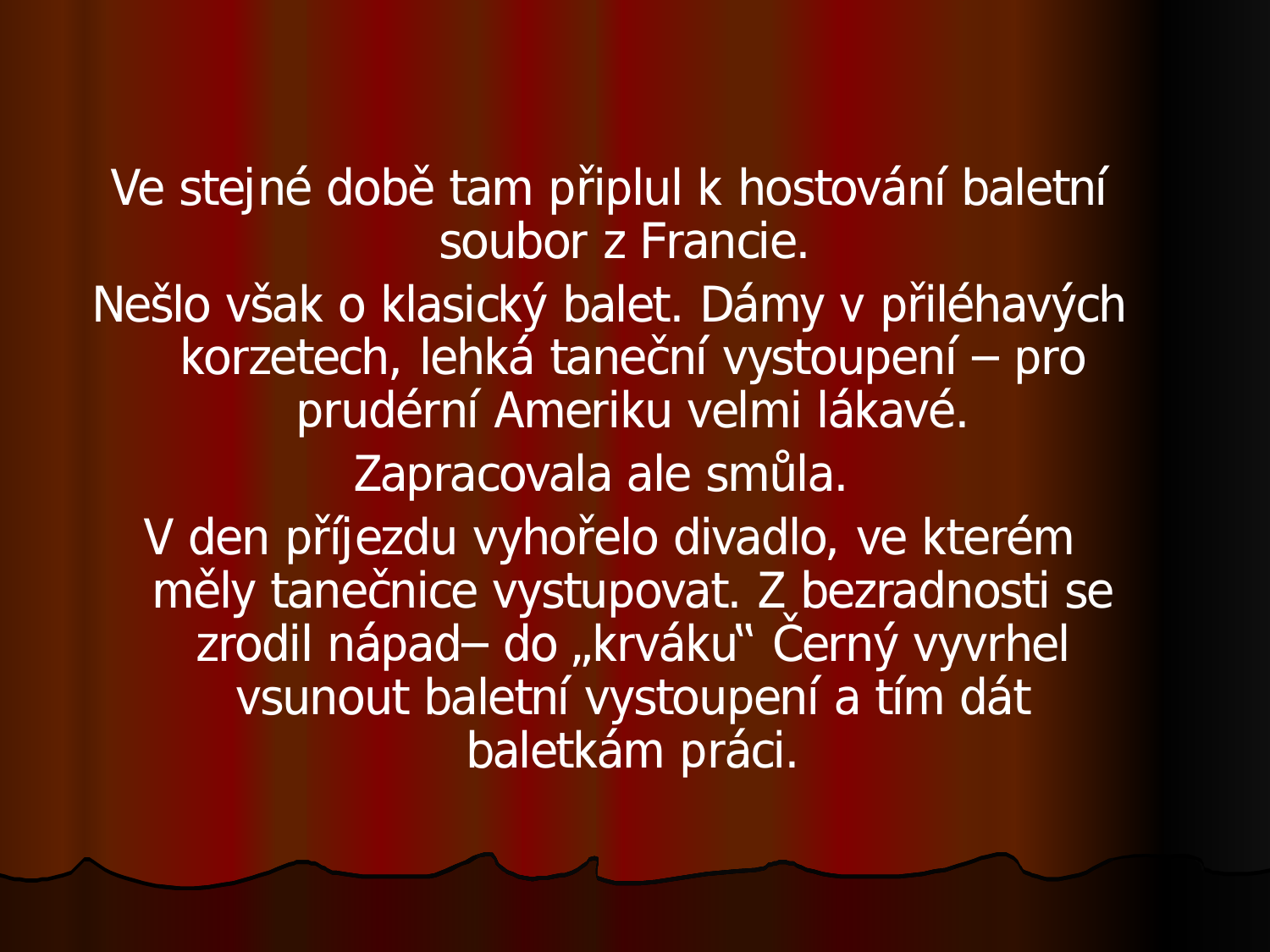

Ve stejné době tam připlul k hostování baletní soubor z Francie.
Nešlo však o klasický balet. Dámy v přiléhavých korzetech, lehká taneční vystoupení – pro prudérní Ameriku velmi lákavé.
Zapracovala ale smůla.
V den příjezdu vyhořelo divadlo, ve kterém měly tanečnice vystupovat. Z bezradnosti se zrodil nápad– do „krváku“ Černý vyvrhel vsunout baletní vystoupení a tím dát baletkám práci.